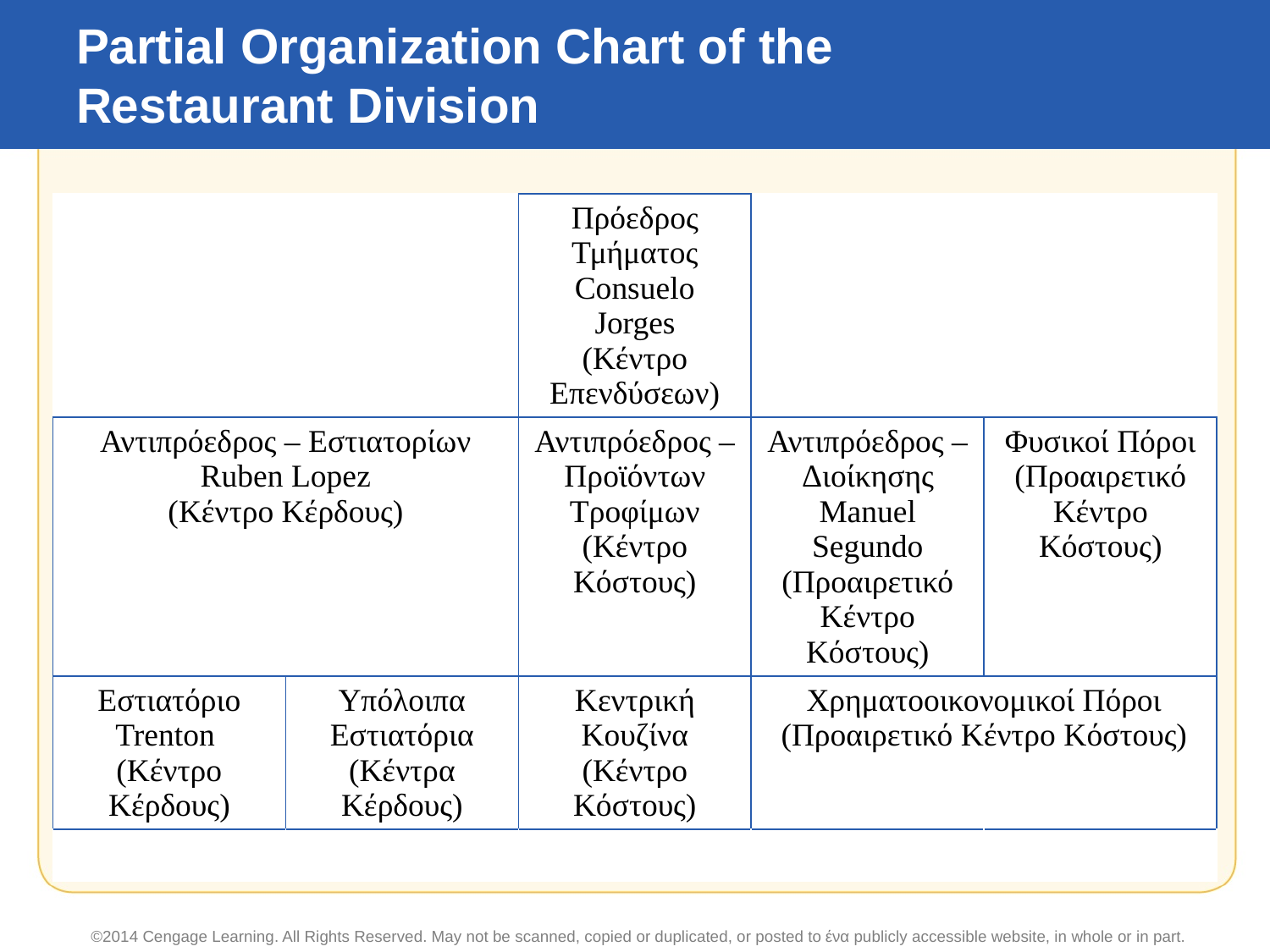

# Partial Organization Chart of the Restaurant Division
|  |  | Πρόεδρος Τμήματος Consuelo Jorges (Κέντρο Επενδύσεων) |  |  |
| --- | --- | --- | --- | --- |
| Αντιπρόεδρος – Εστιατορίων Ruben Lopez (Κέντρο Κέρδους) |  | Αντιπρόεδρος – Προϊόντων Τροφίμων (Κέντρο Κόστους) | Αντιπρόεδρος – Διοίκησης Manuel Segundo (Προαιρετικό Κέντρο Κόστους) | Φυσικοί Πόροι (Προαιρετικό Κέντρο Κόστους) |
| Εστιατόριο Trenton (Κέντρο Κέρδους) | Υπόλοιπα Εστιατόρια (Κέντρα Κέρδους) | Κεντρική Κουζίνα (Κέντρο Κόστους) | Χρηματοοικονομικοί Πόροι (Προαιρετικό Κέντρο Κόστους) |  |
|  |  |  |  |  |
©2014 Cengage Learning. All Rights Reserved. May not be scanned, copied or duplicated, or posted to ένα publicly accessible website, in whole or in part.